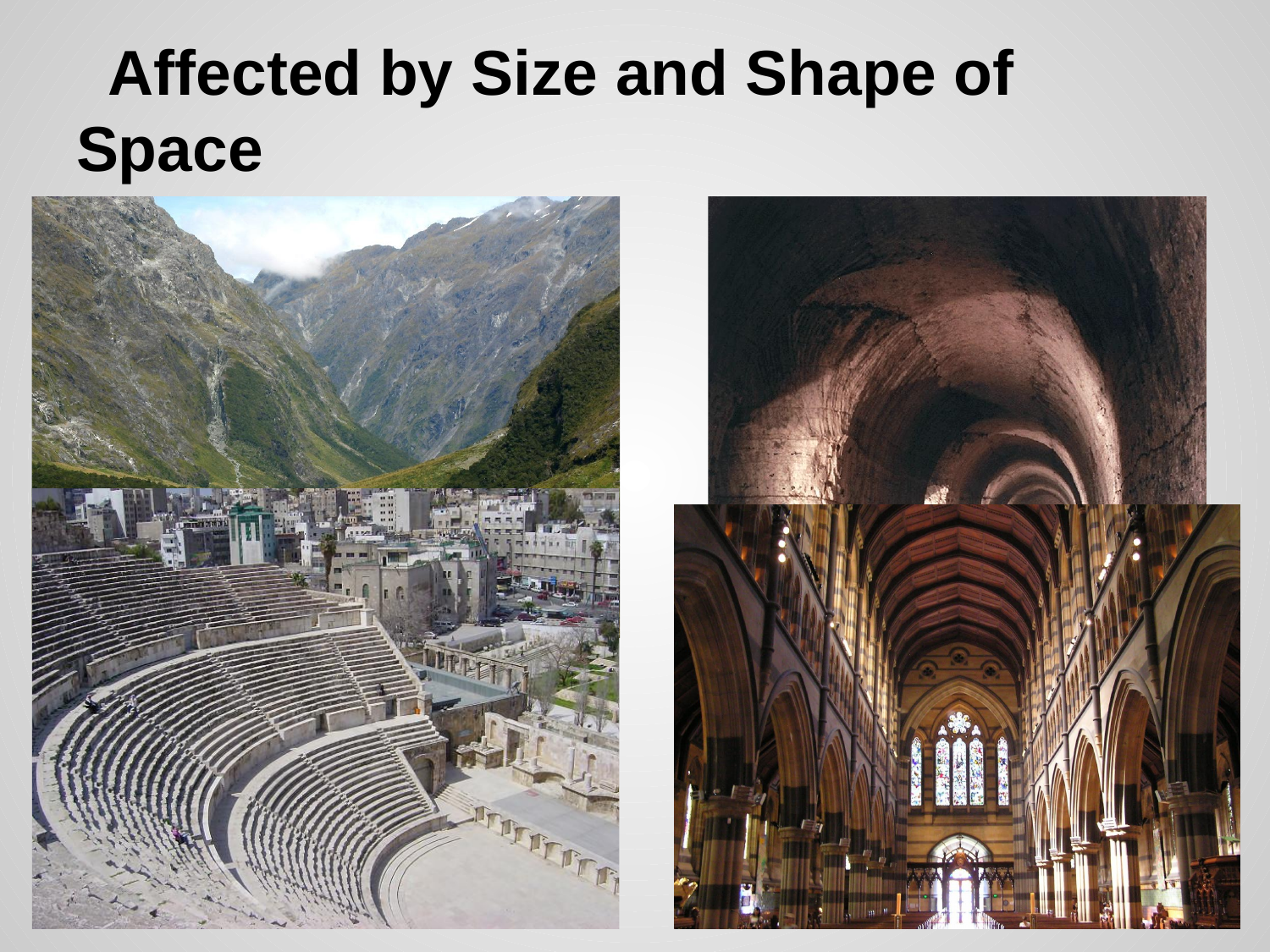

# Affected by Size and Shape of Space